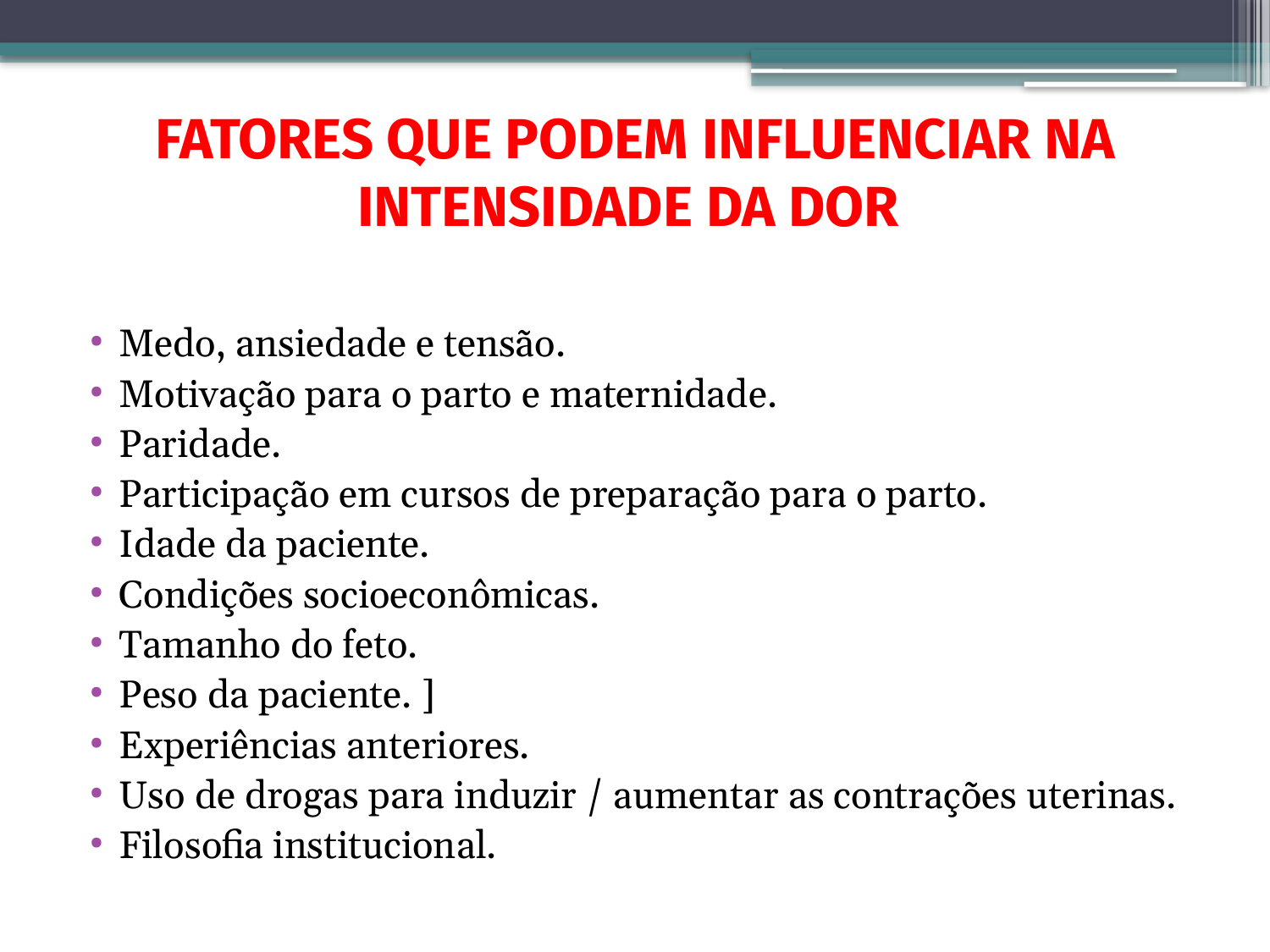

# FATORES QUE PODEM INFLUENCIAR NA INTENSIDADE DA DOR
Medo, ansiedade e tensão.
Motivação para o parto e maternidade.
Paridade.
Participação em cursos de preparação para o parto.
Idade da paciente.
Condições socioeconômicas.
Tamanho do feto.
Peso da paciente. ]
Experiências anteriores.
Uso de drogas para induzir / aumentar as contrações uterinas.
Filosofia institucional.